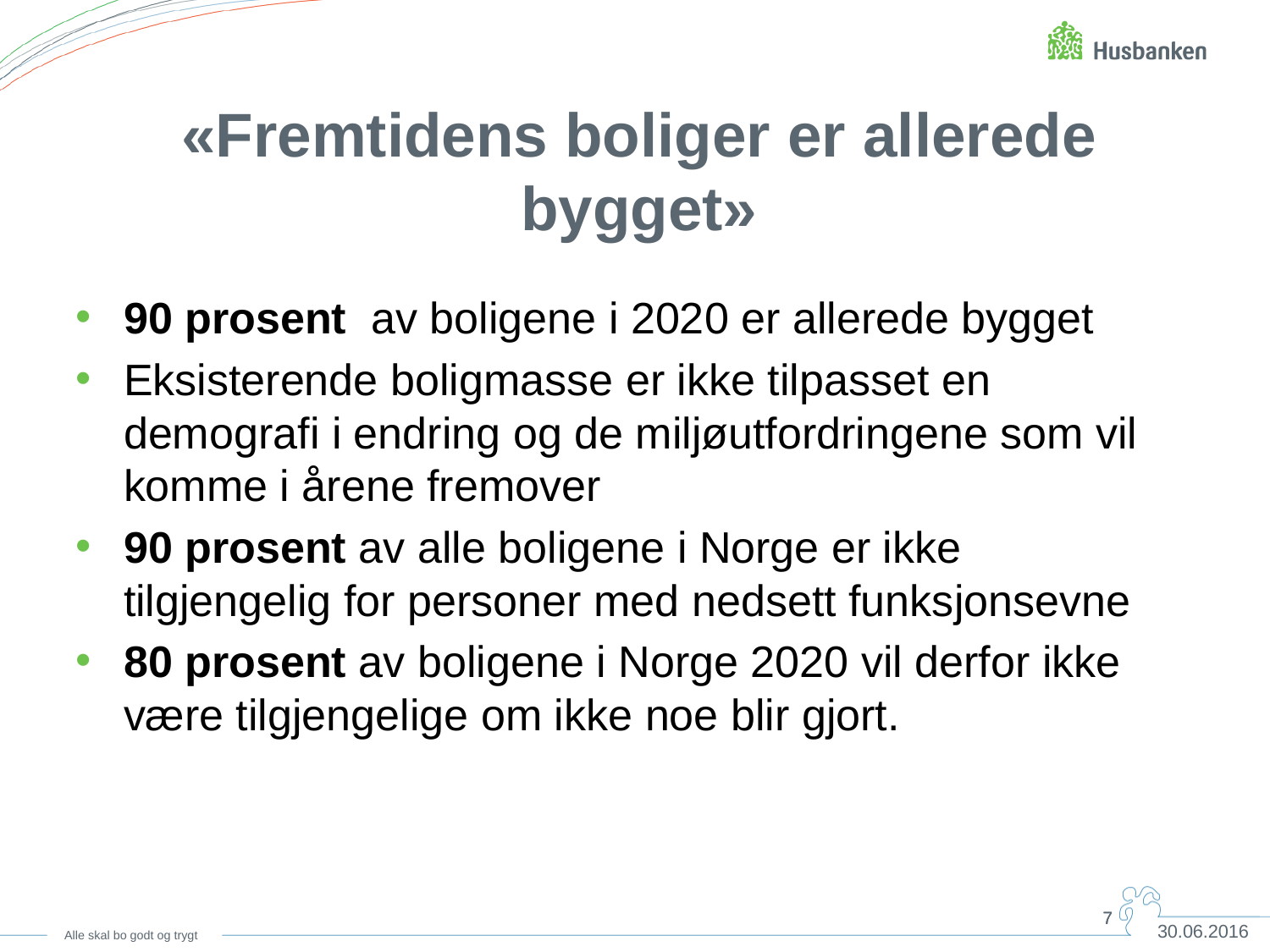

«Fremtidens boliger er allerede bygget»

90 prosent  av boligene i 2020 er allerede bygget
Eksisterende boligmasse er ikke tilpasset en demografi i endring og de miljøutfordringene som vil komme i årene fremover
90 prosent av alle boligene i Norge er ikke tilgjengelig for personer med nedsett funksjonsevne
80 prosent av boligene i Norge 2020 vil derfor ikke være tilgjengelige om ikke noe blir gjort.